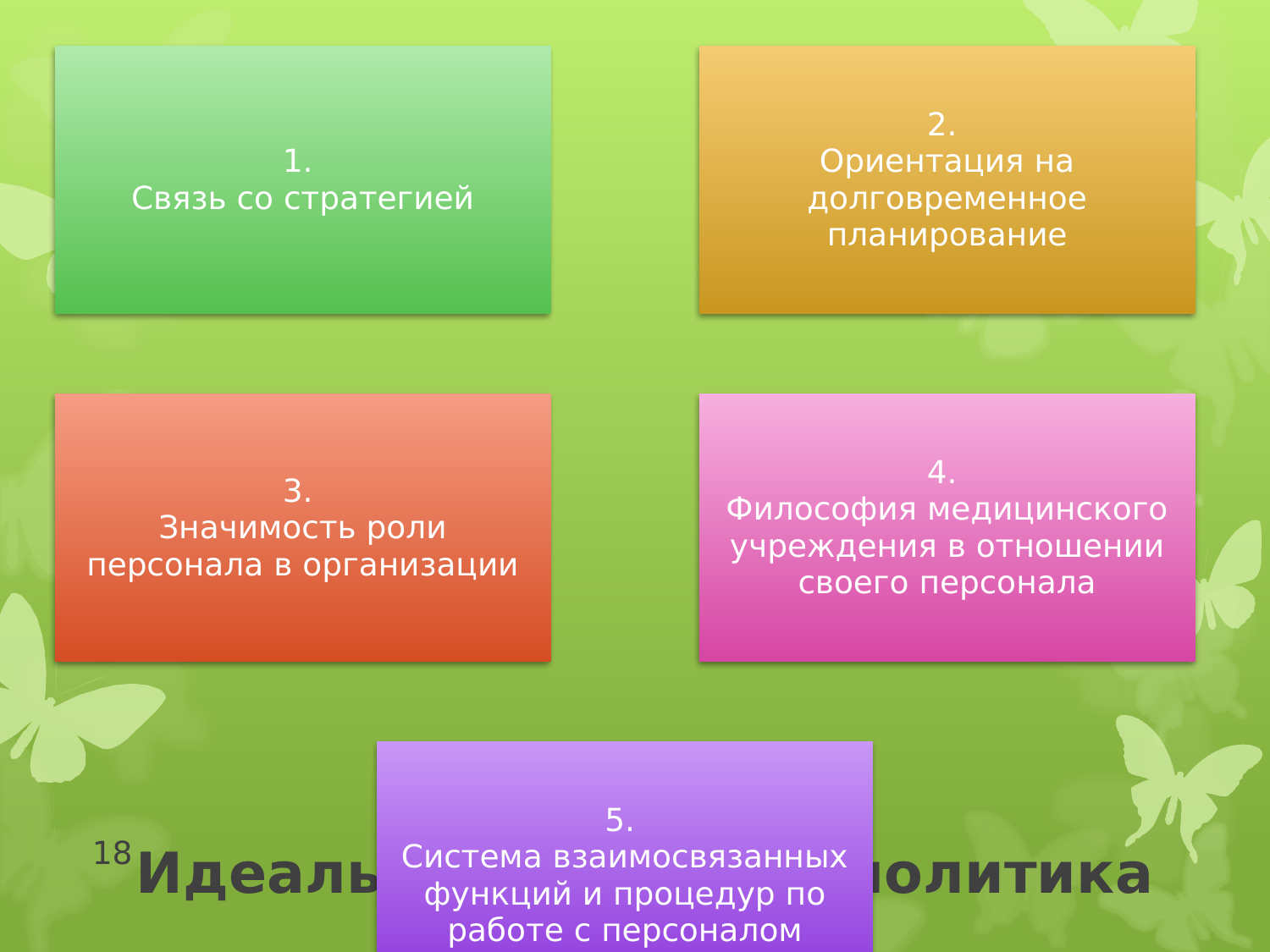

1.
Связь со стратегией
4.
Философия медицинского учреждения в отношении своего персонала
2.
Ориентация на долговременное планирование
3.
Значимость роли персонала в организации
5.
Система взаимосвязанных функций и процедур по работе с персоналом
# Идеальная кадровая политика
18